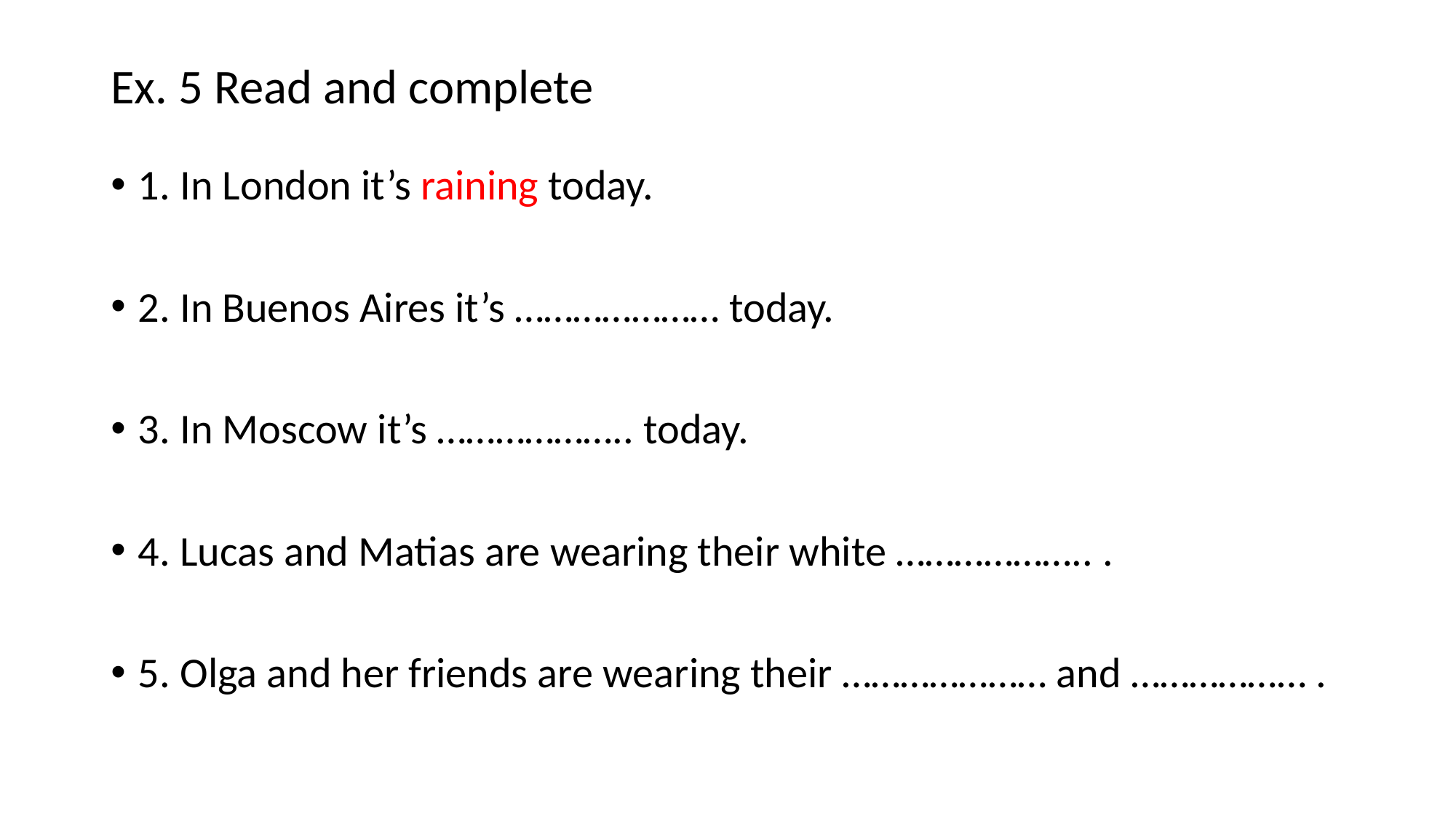

# Ex. 5 Read and complete
1. In London it’s raining today.

2. In Buenos Aires it’s ………………… today.

3. In Moscow it’s ……………….. today.

4. Lucas and Matias are wearing their white ……………….. .

5. Olga and her friends are wearing their ………………… and ……………… .